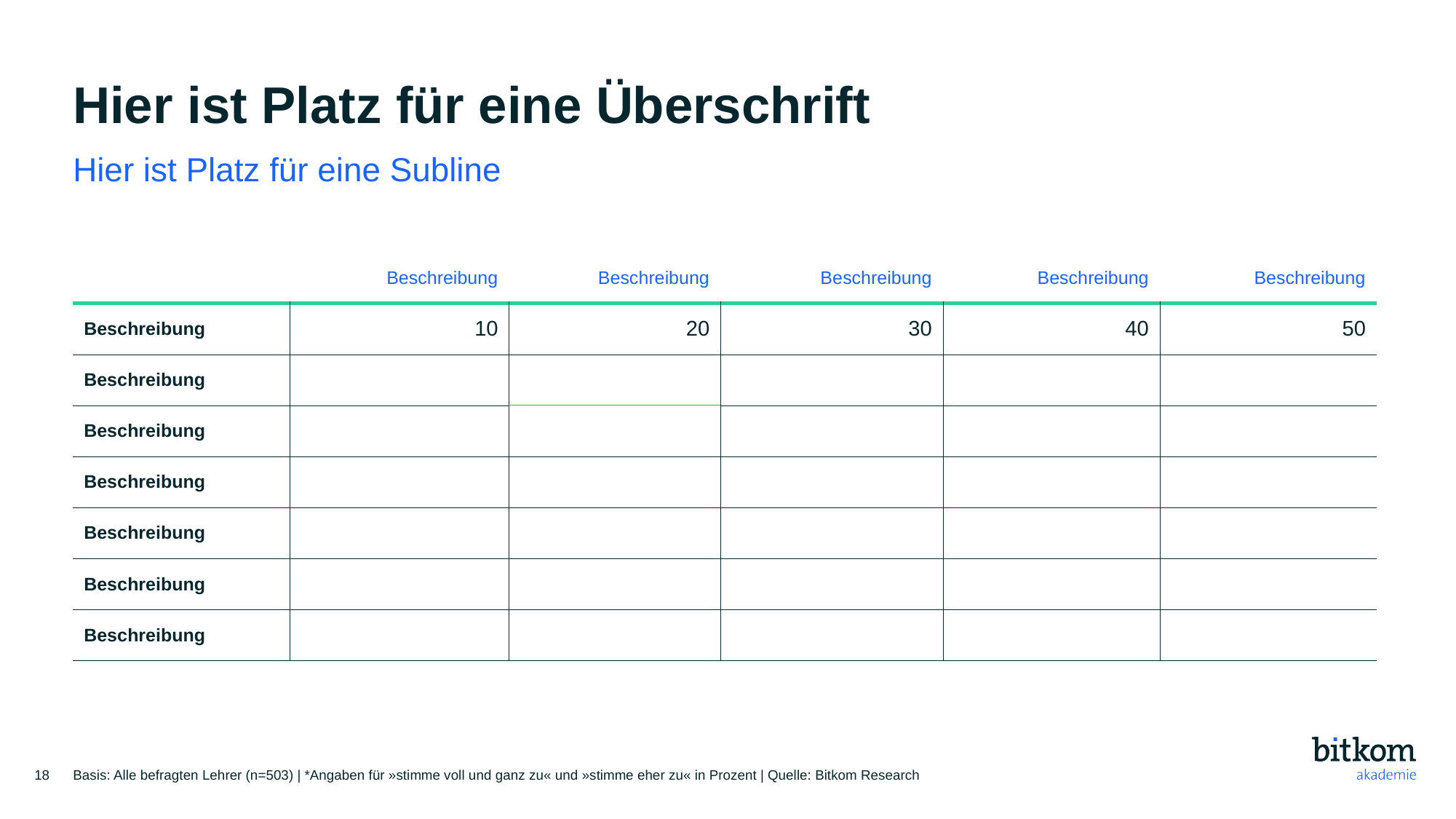

# Hier ist Platz für eine Überschrift
Hier ist Platz für eine Subline
|  | Beschreibung | Beschreibung | Beschreibung | Beschreibung | Beschreibung |
| --- | --- | --- | --- | --- | --- |
| Beschreibung | 10 | 20 | 30 | 40 | 50 |
| Beschreibung |  |  |  |  |  |
| Beschreibung |  |  |  |  |  |
| Beschreibung |  |  |  |  |  |
| Beschreibung |  |  |  |  |  |
| Beschreibung |  |  |  |  |  |
| Beschreibung |  |  |  |  |  |
18
Basis: Alle befragten Lehrer (n=503) | *Angaben für »stimme voll und ganz zu« und »stimme eher zu« in Prozent | Quelle: Bitkom Research